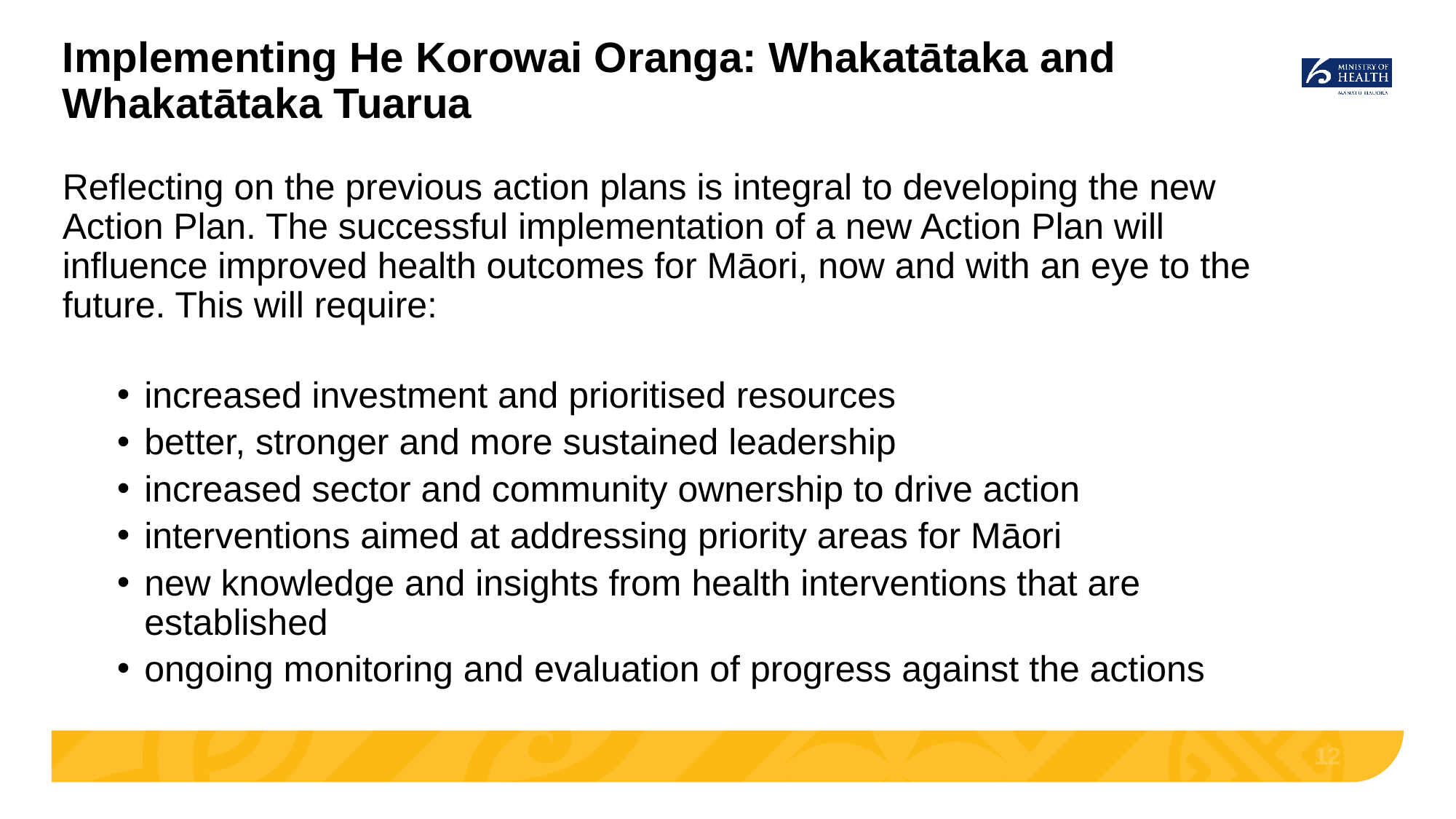

# Implementing He Korowai Oranga: Whakatātaka and Whakatātaka Tuarua
Reflecting on the previous action plans is integral to developing the new Action Plan. The successful implementation of a new Action Plan will influence improved health outcomes for Māori, now and with an eye to the future. This will require:
increased investment and prioritised resources
better, stronger and more sustained leadership
increased sector and community ownership to drive action
interventions aimed at addressing priority areas for Māori
new knowledge and insights from health interventions that are established
ongoing monitoring and evaluation of progress against the actions